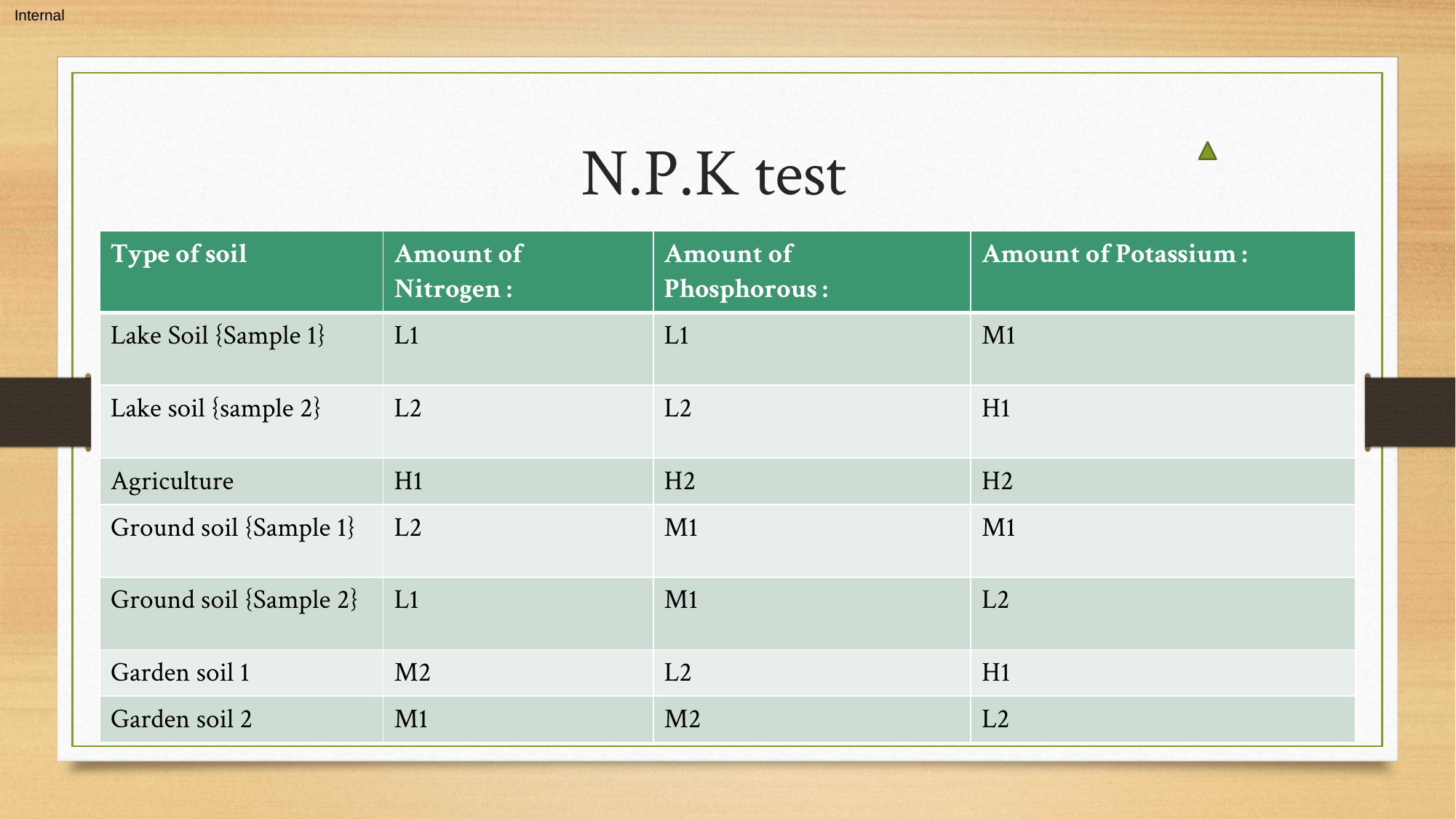

# N.P.K test

| Type of soil | Amount of Nitrogen : | Amount of Phosphorous : | Amount of Potassium : |
| --- | --- | --- | --- |
| Lake Soil {Sample 1} | L1 | L1 | M1 |
| Lake soil {sample 2} | L2 | L2 | H1 |
| Agriculture | H1 | H2 | H2 |
| Ground soil {Sample 1} | L2 | M1 | M1 |
| Ground soil {Sample 2} | L1 | M1 | L2 |
| Garden soil 1 | M2 | L2 | H1 |
| Garden soil 2 | M1 | M2 | L2 |